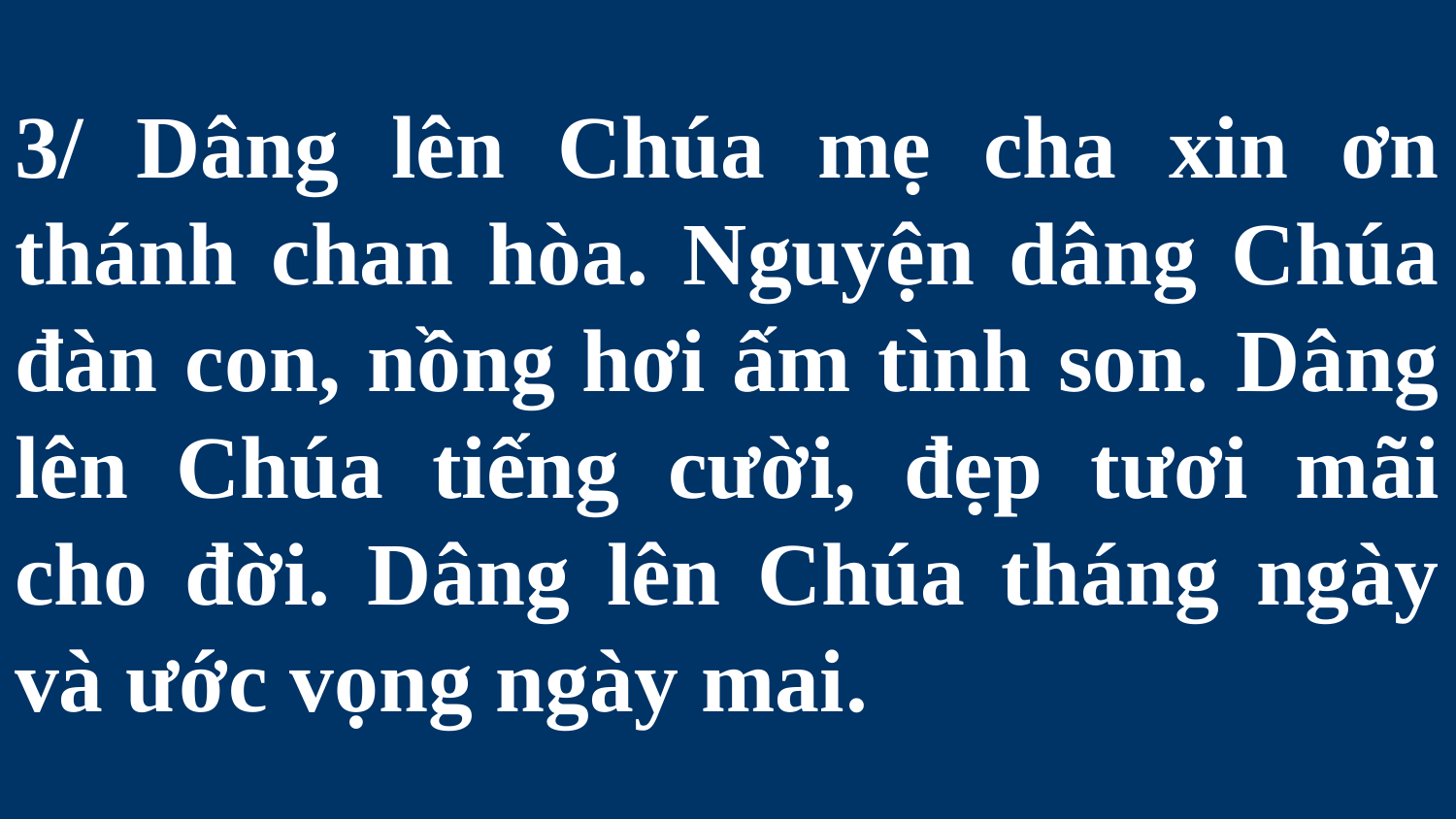

# 3/ Dâng lên Chúa mẹ cha xin ơn thánh chan hòa. Nguyện dâng Chúa đàn con, nồng hơi ấm tình son. Dâng lên Chúa tiếng cười, đẹp tươi mãi cho đời. Dâng lên Chúa tháng ngày và ước vọng ngày mai.